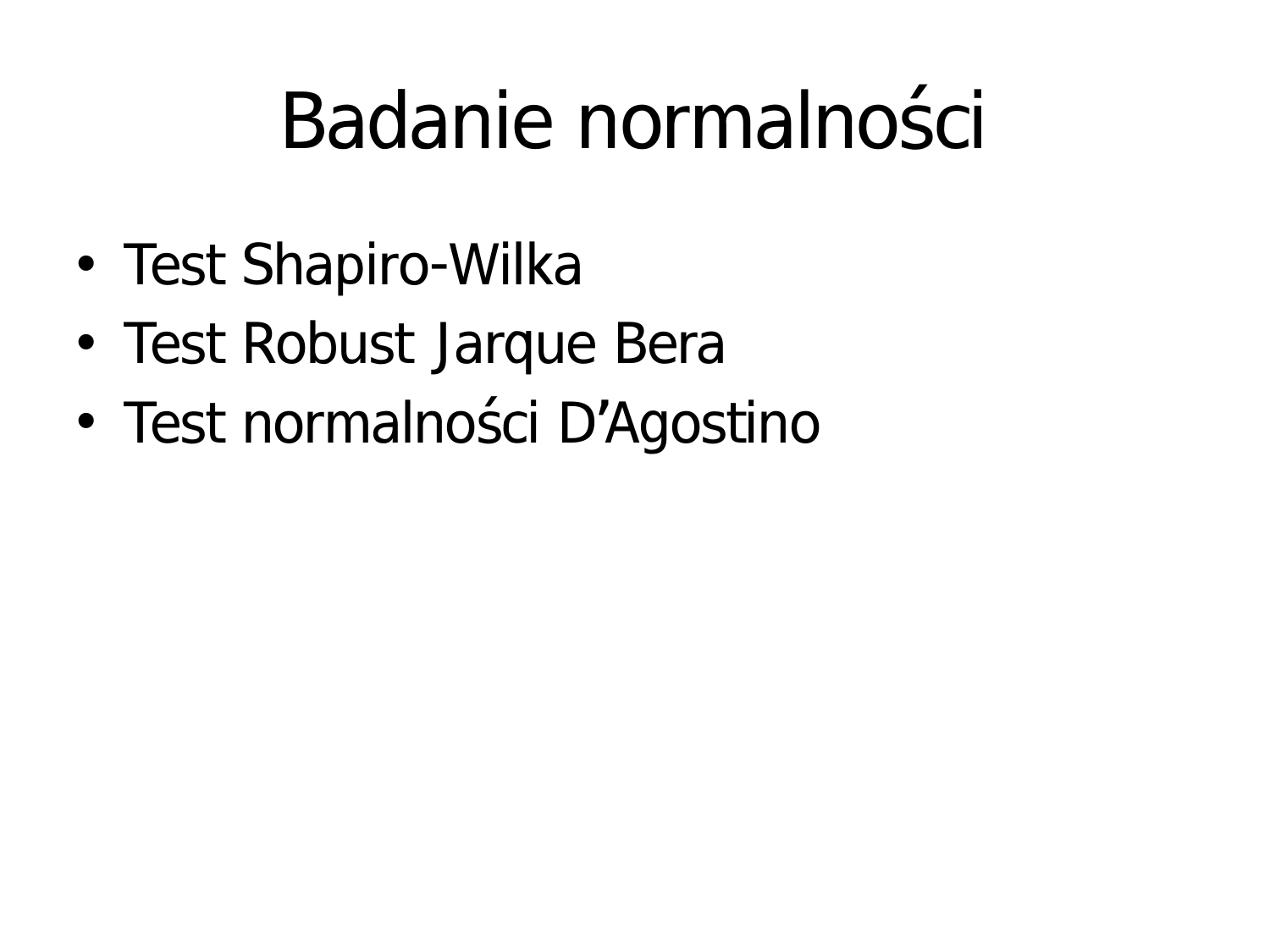

# Badanie normalności
Test Shapiro-Wilka
Test Robust Jarque Bera
Test normalności D’Agostino